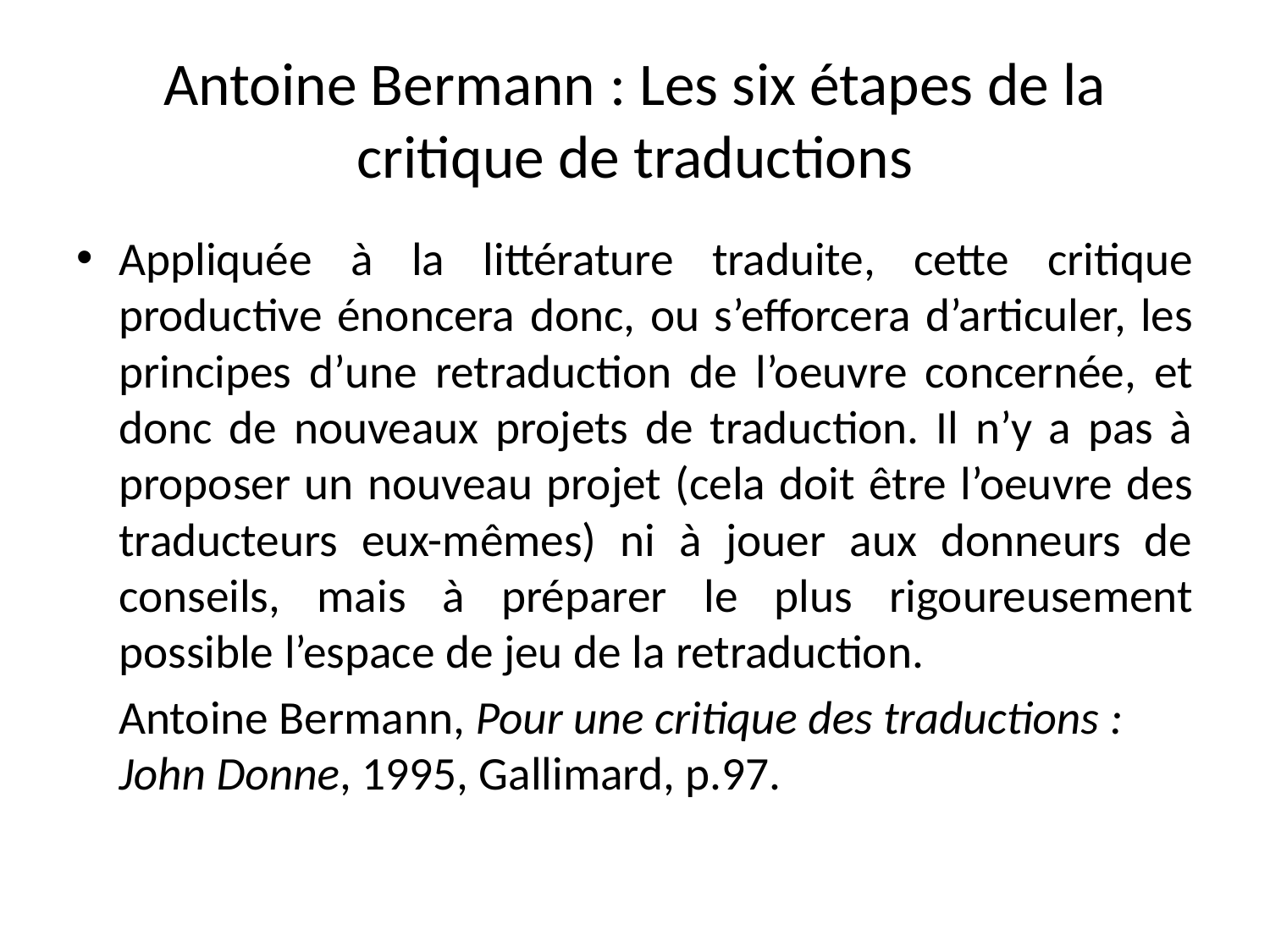

# Antoine Bermann : Les six étapes de la critique de traductions
Appliquée à la littérature traduite, cette critique productive énoncera donc, ou s’efforcera d’articuler, les principes d’une retraduction de l’oeuvre concernée, et donc de nouveaux projets de traduction. Il n’y a pas à proposer un nouveau projet (cela doit être l’oeuvre des traducteurs eux-mêmes) ni à jouer aux donneurs de conseils, mais à préparer le plus rigoureusement possible l’espace de jeu de la retraduction.
	Antoine Bermann, Pour une critique des traductions : John Donne, 1995, Gallimard, p.97.